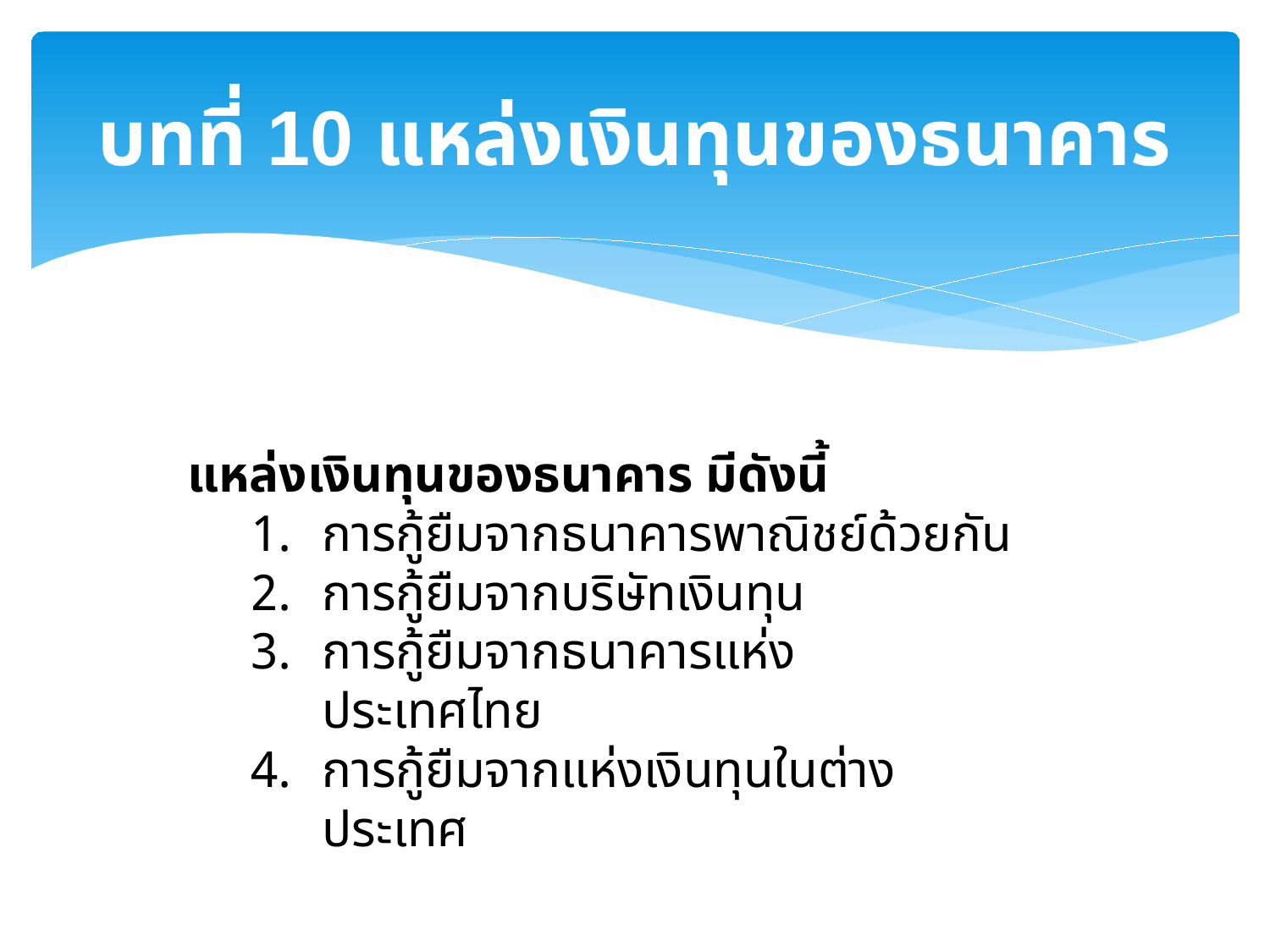

# บทที่ 10 แหล่งเงินทุนของธนาคาร
แหล่งเงินทุนของธนาคาร มีดังนี้
การกู้ยืมจากธนาคารพาณิชย์ด้วยกัน
การกู้ยืมจากบริษัทเงินทุน
การกู้ยืมจากธนาคารแห่งประเทศไทย
การกู้ยืมจากแห่งเงินทุนในต่างประเทศ